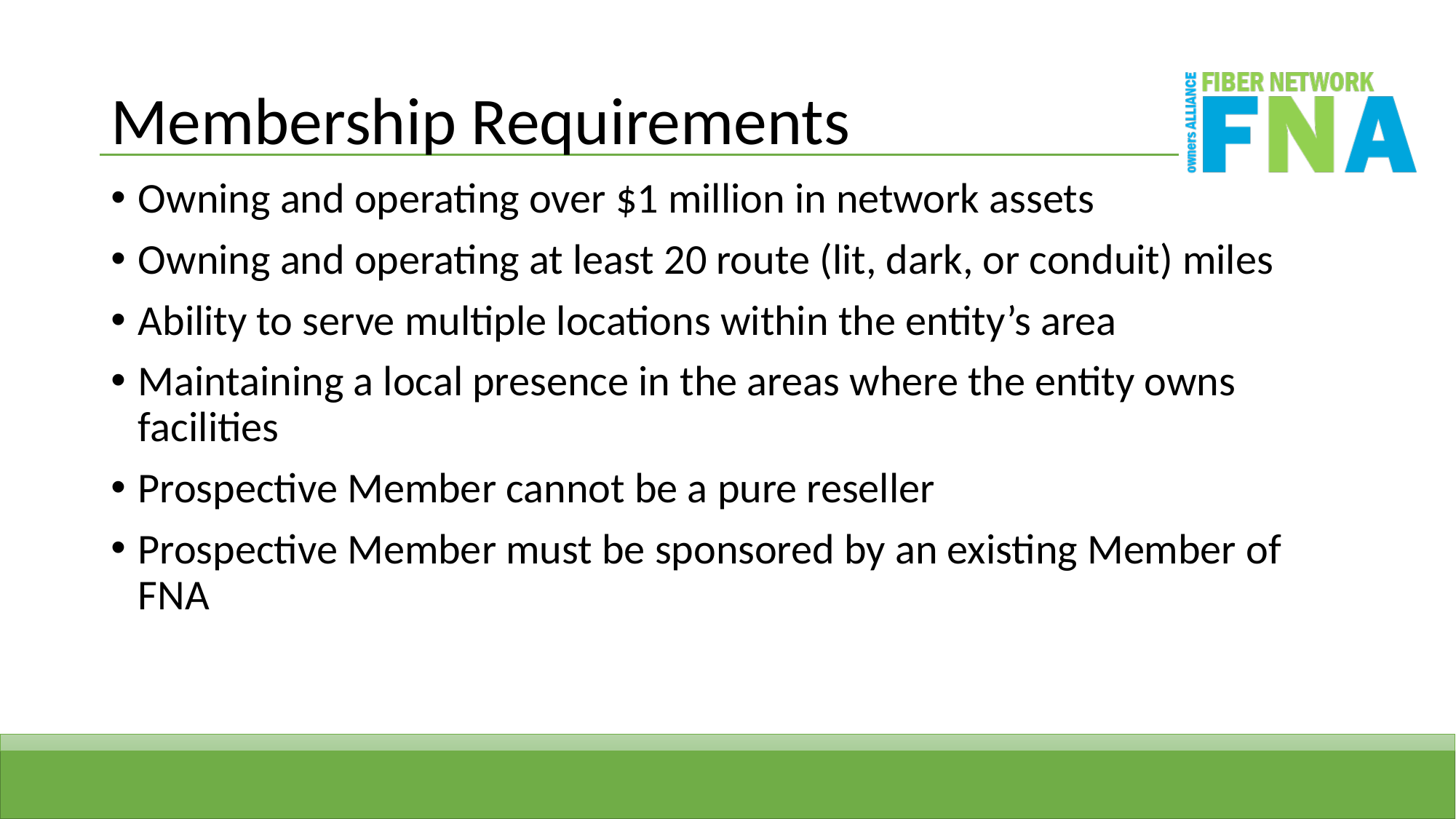

# Membership Requirements
Owning and operating over $1 million in network assets
Owning and operating at least 20 route (lit, dark, or conduit) miles
Ability to serve multiple locations within the entity’s area
Maintaining a local presence in the areas where the entity owns facilities
Prospective Member cannot be a pure reseller
Prospective Member must be sponsored by an existing Member of FNA